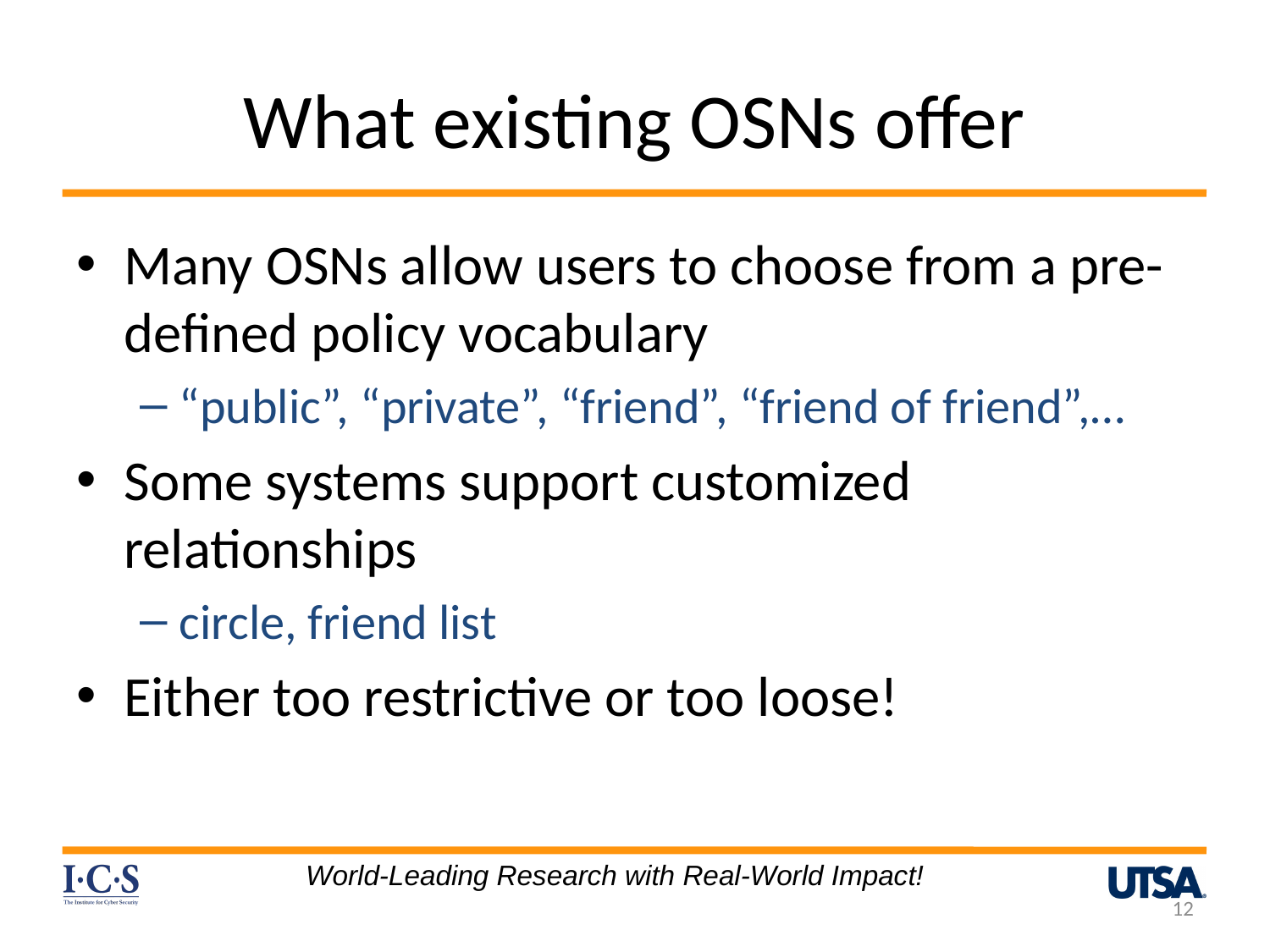

# What existing OSNs offer
Many OSNs allow users to choose from a pre-defined policy vocabulary
“public”, “private”, “friend”, “friend of friend”,…
Some systems support customized relationships
circle, friend list
Either too restrictive or too loose!
World-Leading Research with Real-World Impact!
12